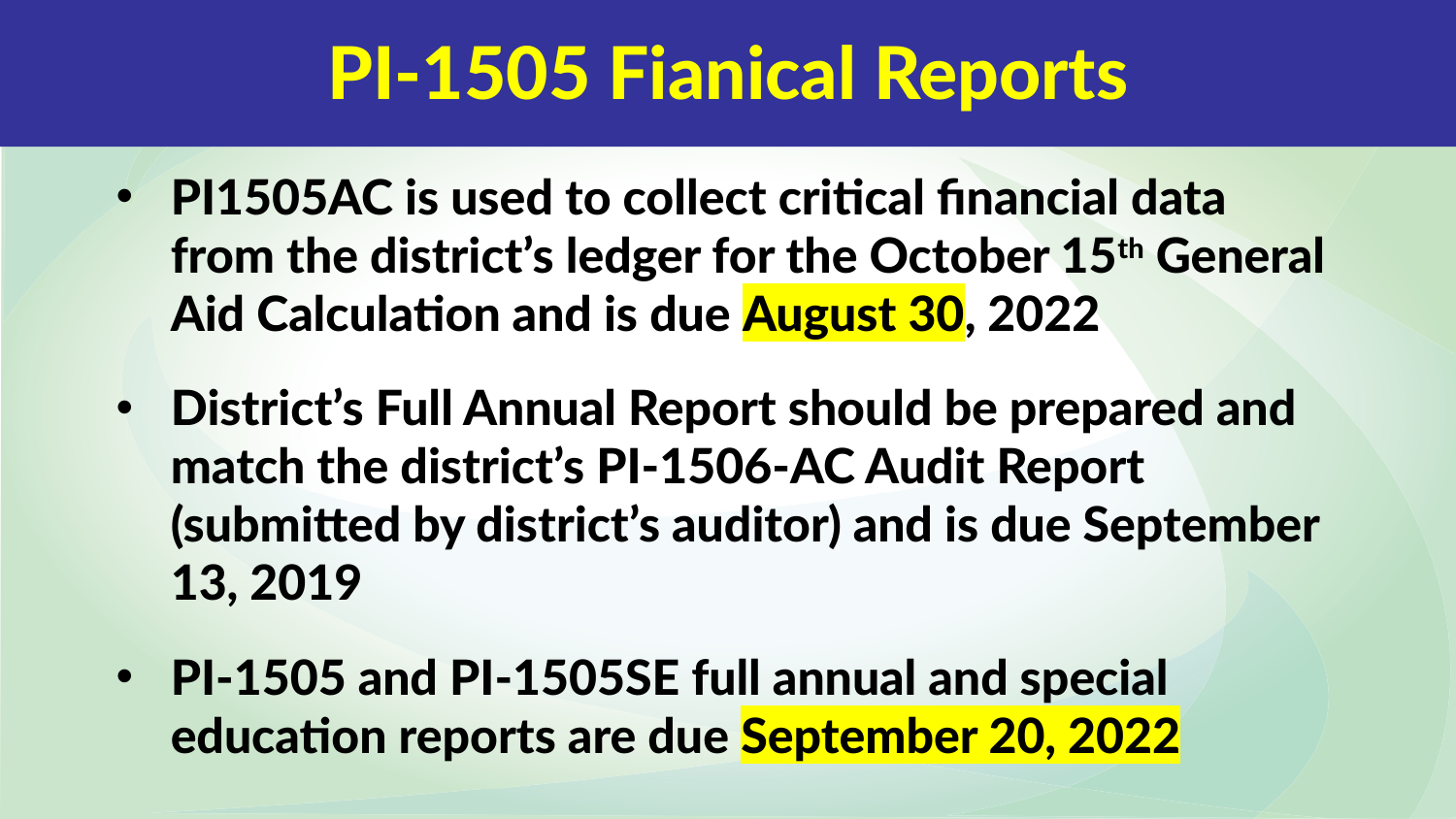

# PI-1505 Fianical Reports
PI1505AC is used to collect critical financial data from the district’s ledger for the October 15th General Aid Calculation and is due August 30, 2022
District’s Full Annual Report should be prepared and match the district’s PI-1506-AC Audit Report (submitted by district’s auditor) and is due September 13, 2019
PI-1505 and PI-1505SE full annual and special education reports are due September 20, 2022